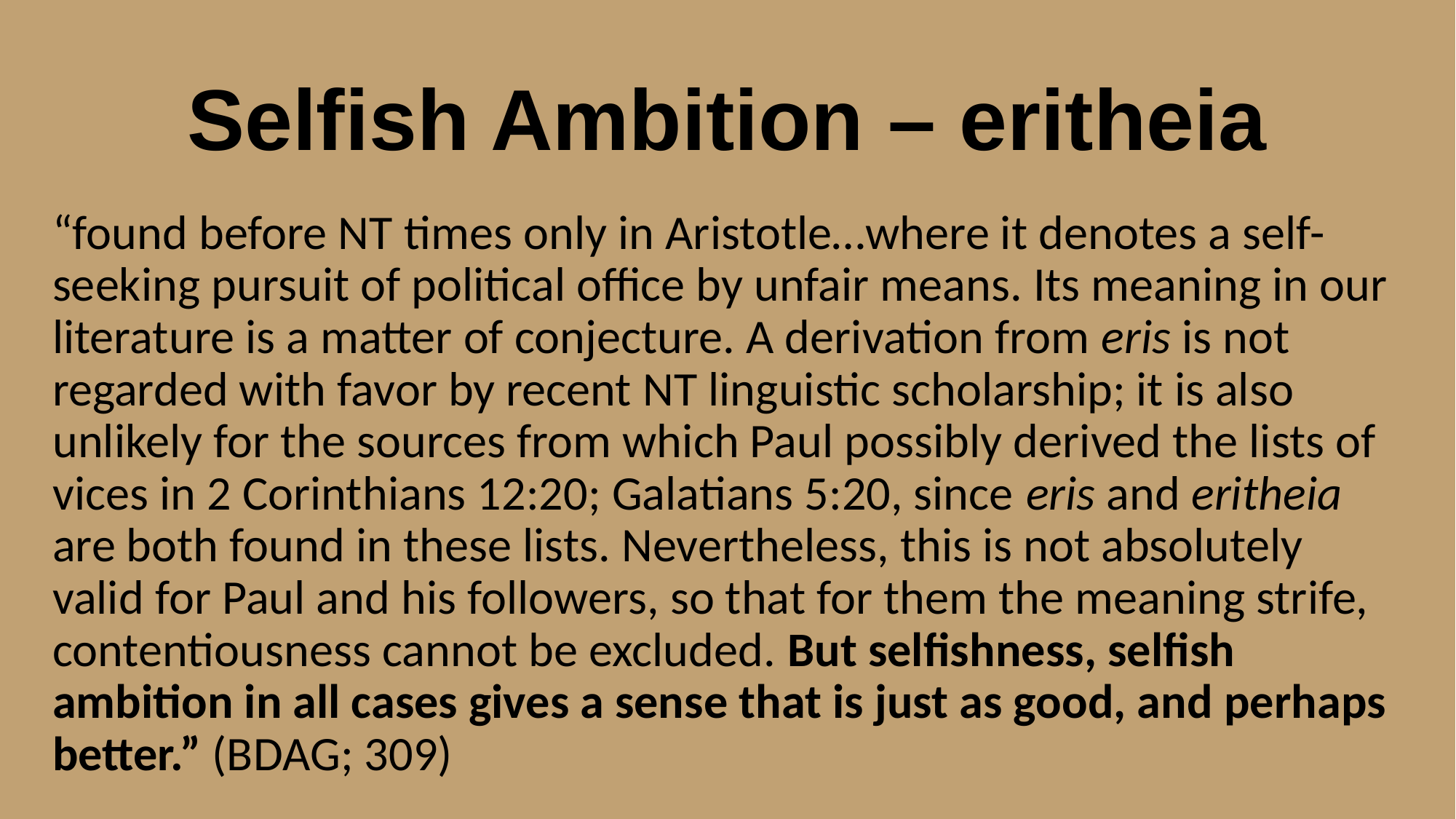

# Selfish Ambition – eritheia
“found before NT times only in Aristotle…where it denotes a self-seeking pursuit of political office by unfair means. Its meaning in our literature is a matter of conjecture. A derivation from eris is not regarded with favor by recent NT linguistic scholarship; it is also unlikely for the sources from which Paul possibly derived the lists of vices in 2 Corinthians 12:20; Galatians 5:20, since eris and eritheia are both found in these lists. Nevertheless, this is not absolutely valid for Paul and his followers, so that for them the meaning strife, contentiousness cannot be excluded. But selfishness, selfish ambition in all cases gives a sense that is just as good, and perhaps better.” (BDAG; 309)